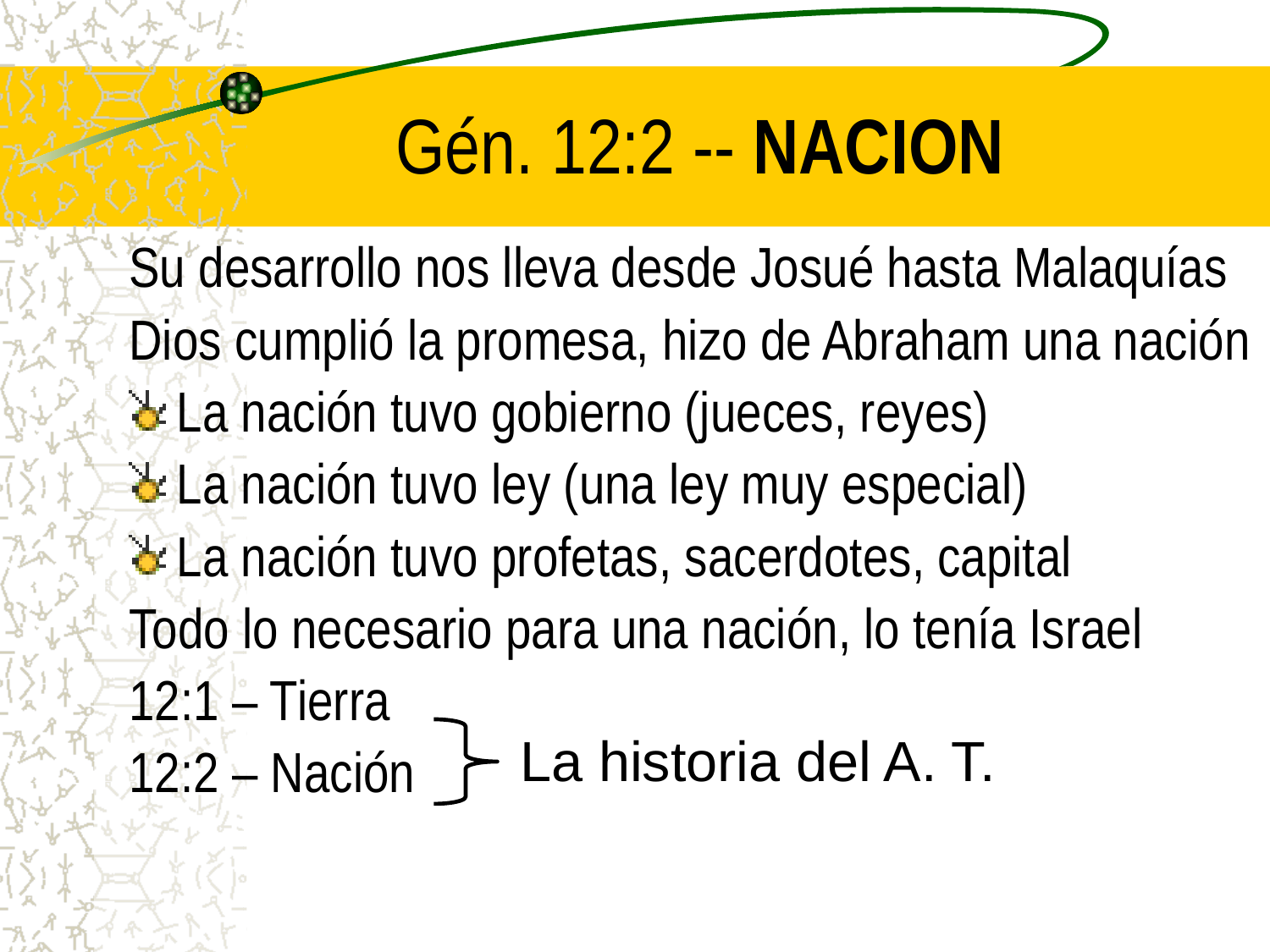

# Gén. 12:2 -- NACION
Su desarrollo nos lleva desde Josué hasta Malaquías
Dios cumplió la promesa, hizo de Abraham una nación
La nación tuvo gobierno (jueces, reyes)
La nación tuvo ley (una ley muy especial)
La nación tuvo profetas, sacerdotes, capital
Todo lo necesario para una nación, lo tenía Israel
12:1 – Tierra
12:2 – Nación

La historia del A. T.